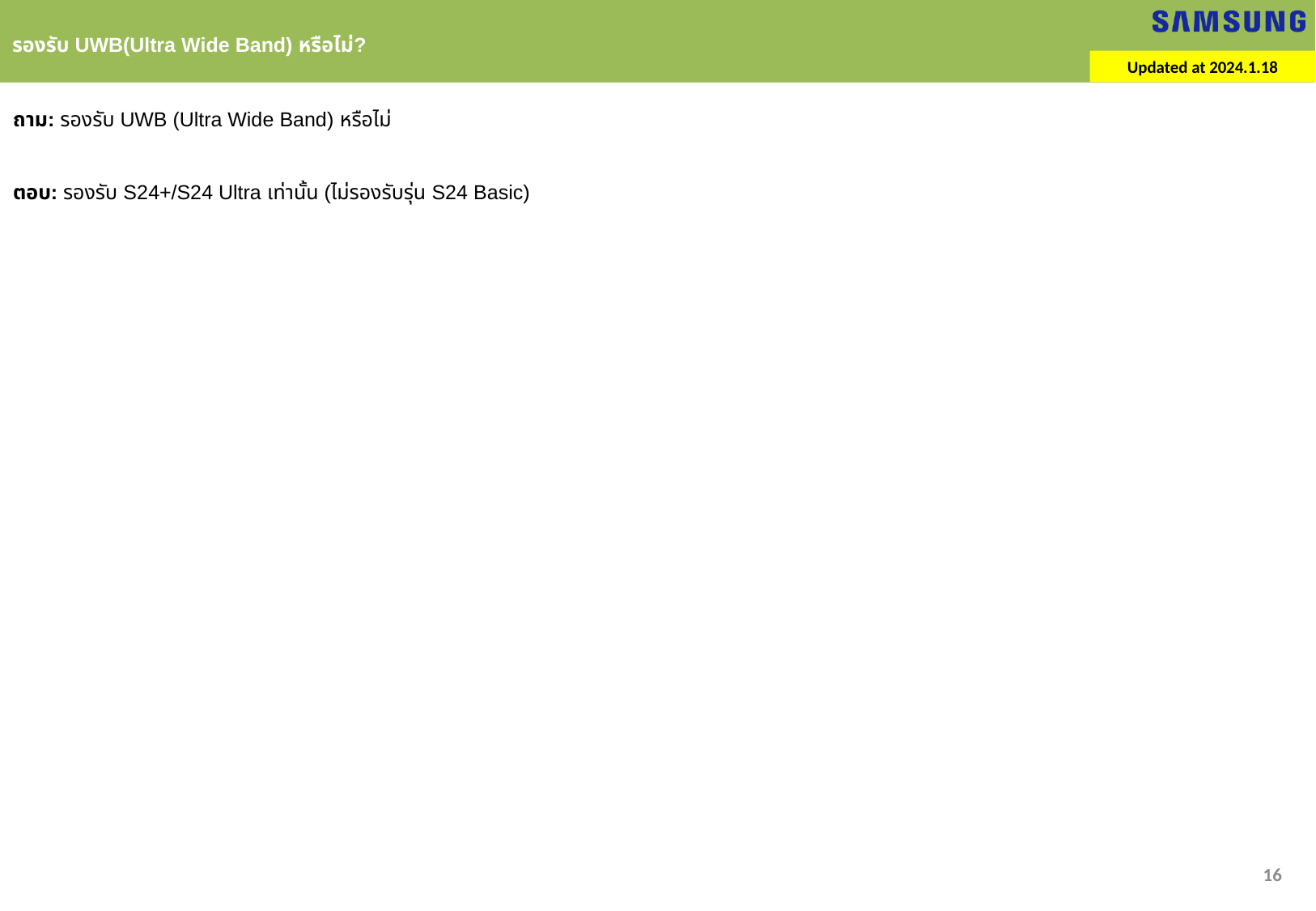

รองรับ UWB(Ultra Wide Band) หรือไม่?
Updated at 2024.1.18
ถาม: รองรับ UWB (Ultra Wide Band) หรือไม่

ตอบ: รองรับ S24+/S24 Ultra เท่านั้น (ไม่รองรับรุ่น S24 Basic)
16